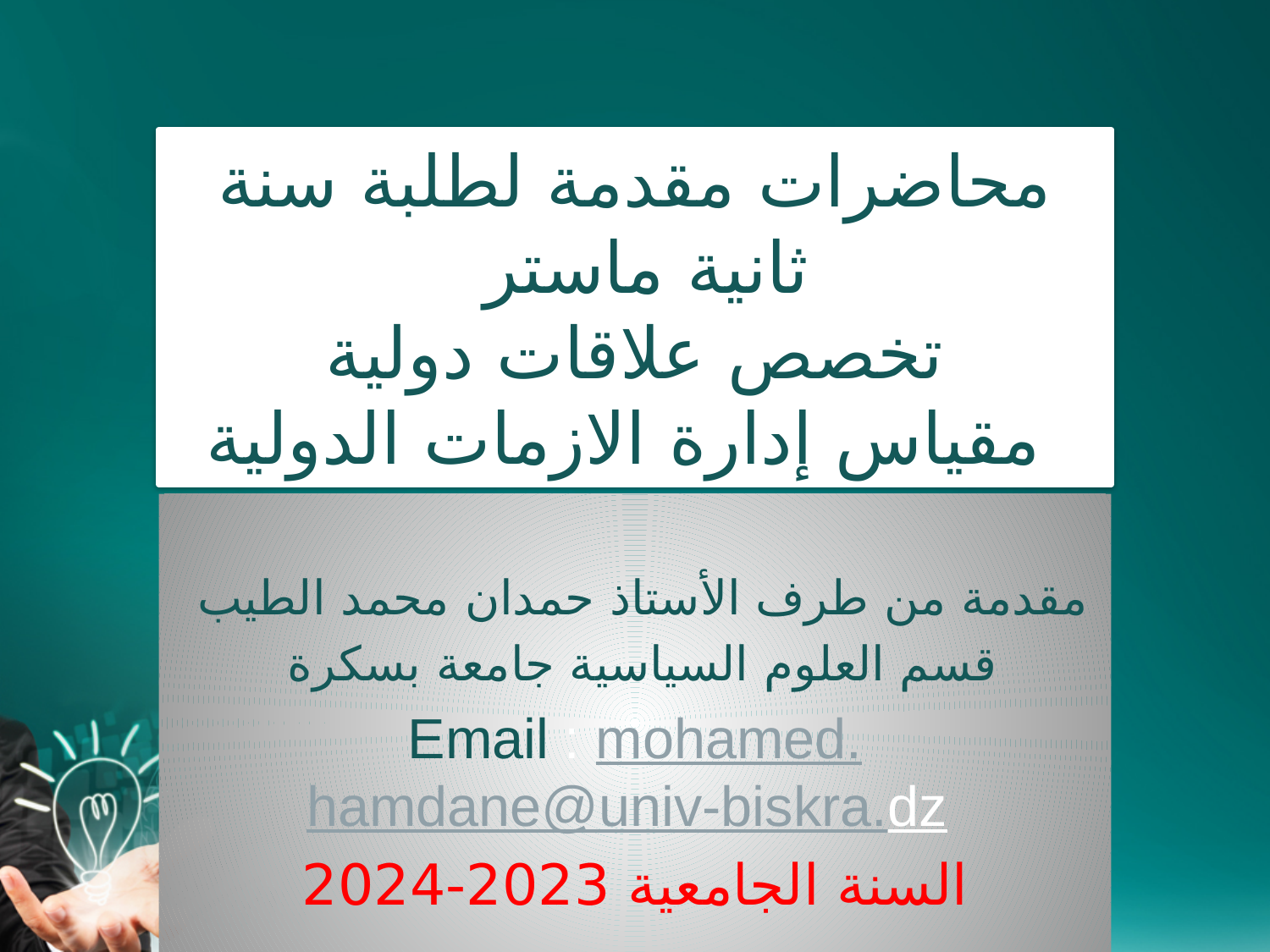

# محاضرات مقدمة لطلبة سنة ثانية ماستر تخصص علاقات دولية مقياس إدارة الازمات الدولية

مقدمة من طرف الأستاذ حمدان محمد الطيب
قسم العلوم السياسية جامعة بسكرة
Email : mohamed.hamdane@univ-biskra.dz
السنة الجامعية 2023-2024